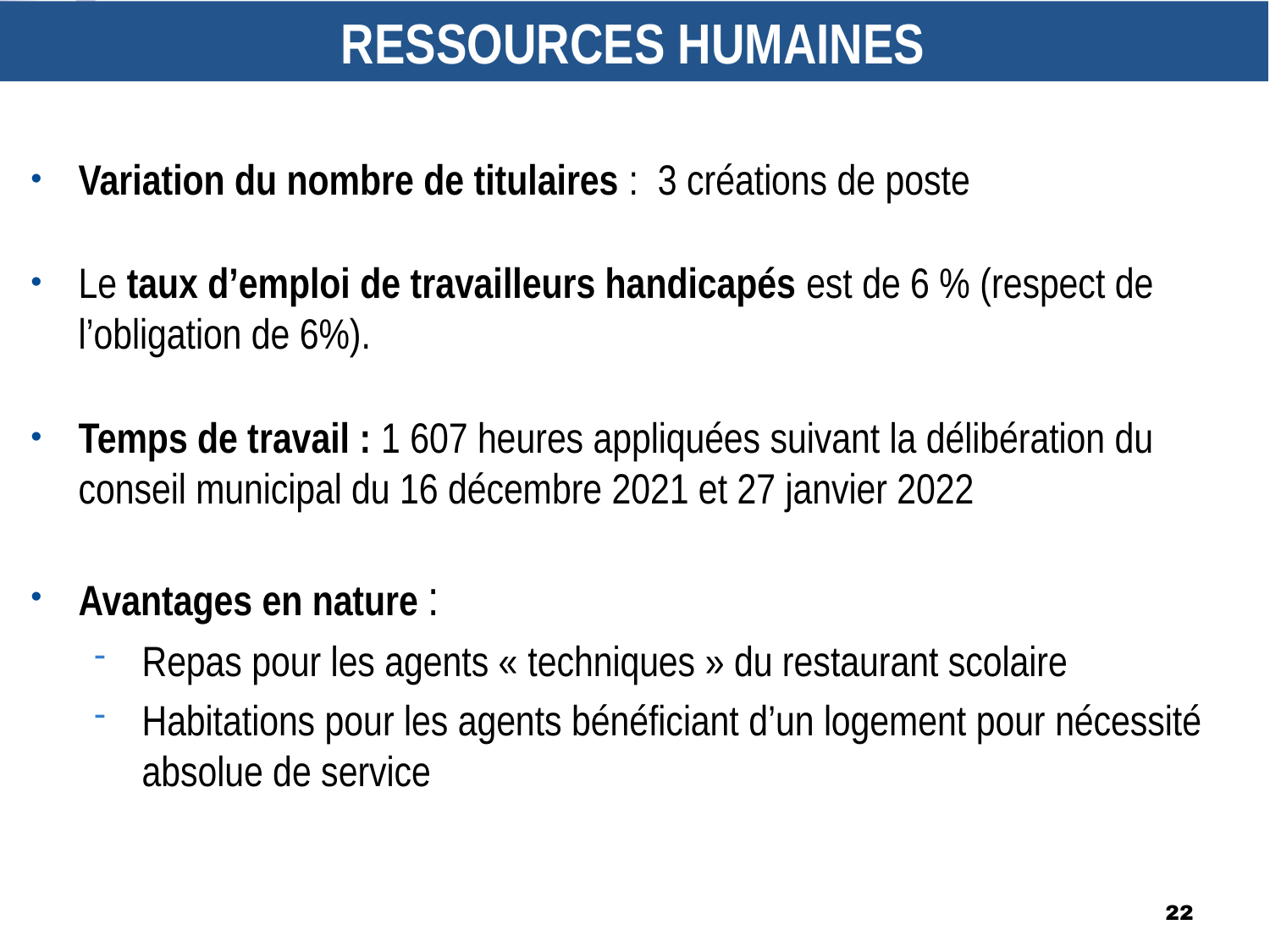

RESSOURCES HUMAINES
Variation du nombre de titulaires :  3 créations de poste

Le taux d’emploi de travailleurs handicapés est de 6 % (respect de l’obligation de 6%).

Temps de travail : 1 607 heures appliquées suivant la délibération du conseil municipal du 16 décembre 2021 et 27 janvier 2022

Avantages en nature :
Repas pour les agents « techniques » du restaurant scolaire
Habitations pour les agents bénéficiant d’un logement pour nécessité absolue de service

22